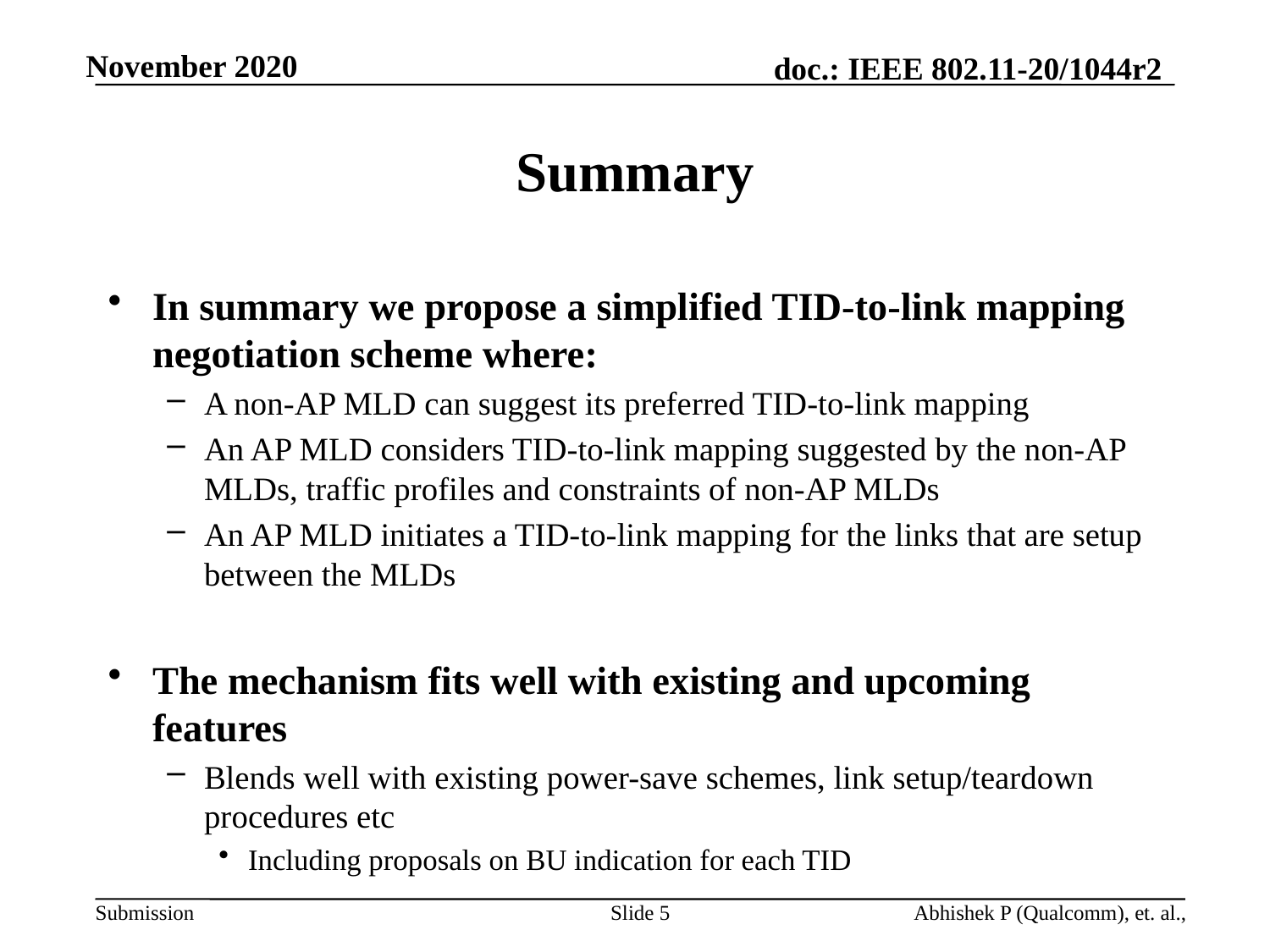

# Summary
In summary we propose a simplified TID-to-link mapping negotiation scheme where:
A non-AP MLD can suggest its preferred TID-to-link mapping
An AP MLD considers TID-to-link mapping suggested by the non-AP MLDs, traffic profiles and constraints of non-AP MLDs
An AP MLD initiates a TID-to-link mapping for the links that are setup between the MLDs

The mechanism fits well with existing and upcoming features
Blends well with existing power-save schemes, link setup/teardown procedures etc
Including proposals on BU indication for each TID
Slide 5
Abhishek P (Qualcomm), et. al.,